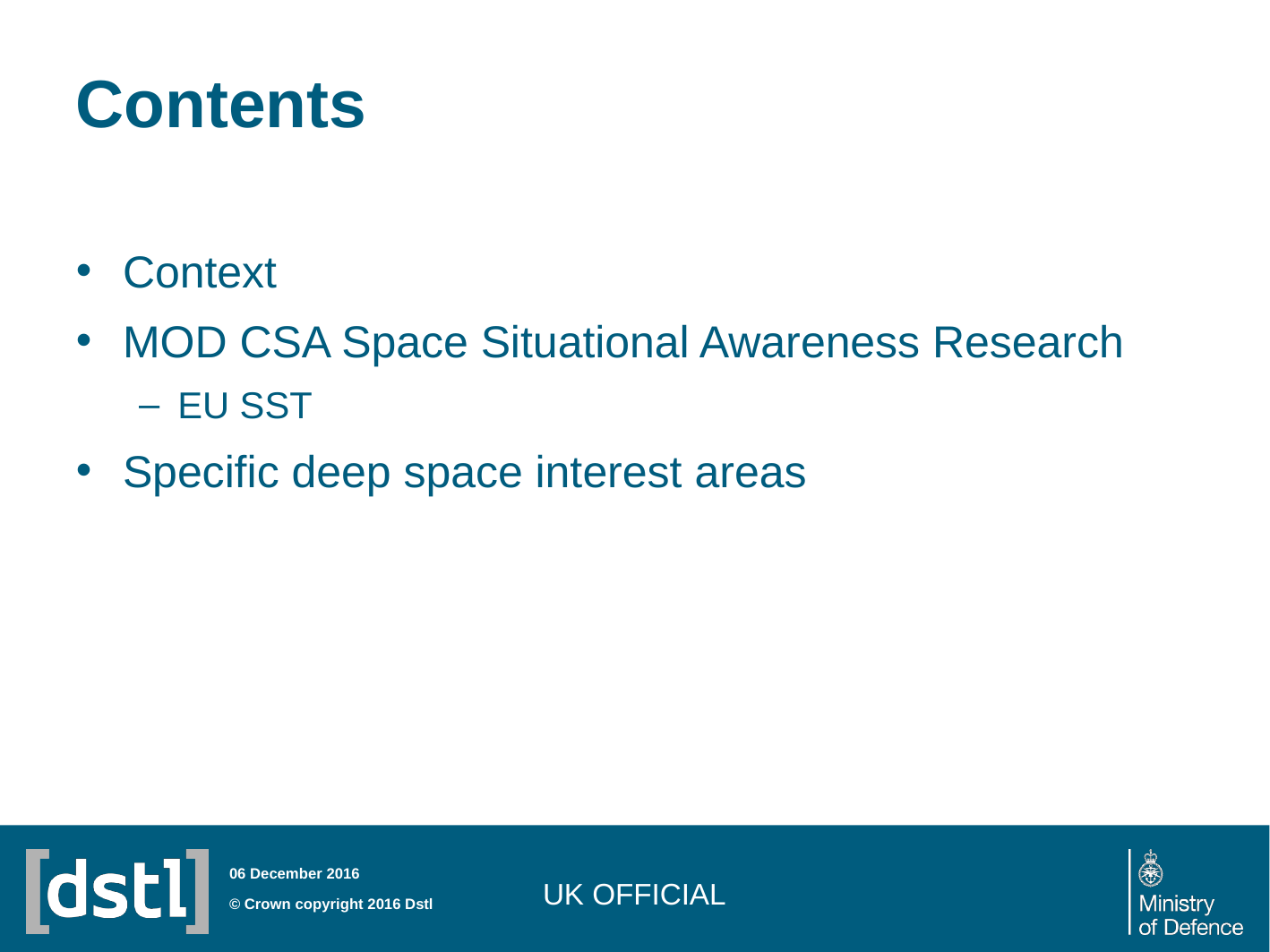

# Contents
Context
MOD CSA Space Situational Awareness Research
EU SST
Specific deep space interest areas

UK OFFICIAL
06 December 2016
© Crown copyright 2016 Dstl